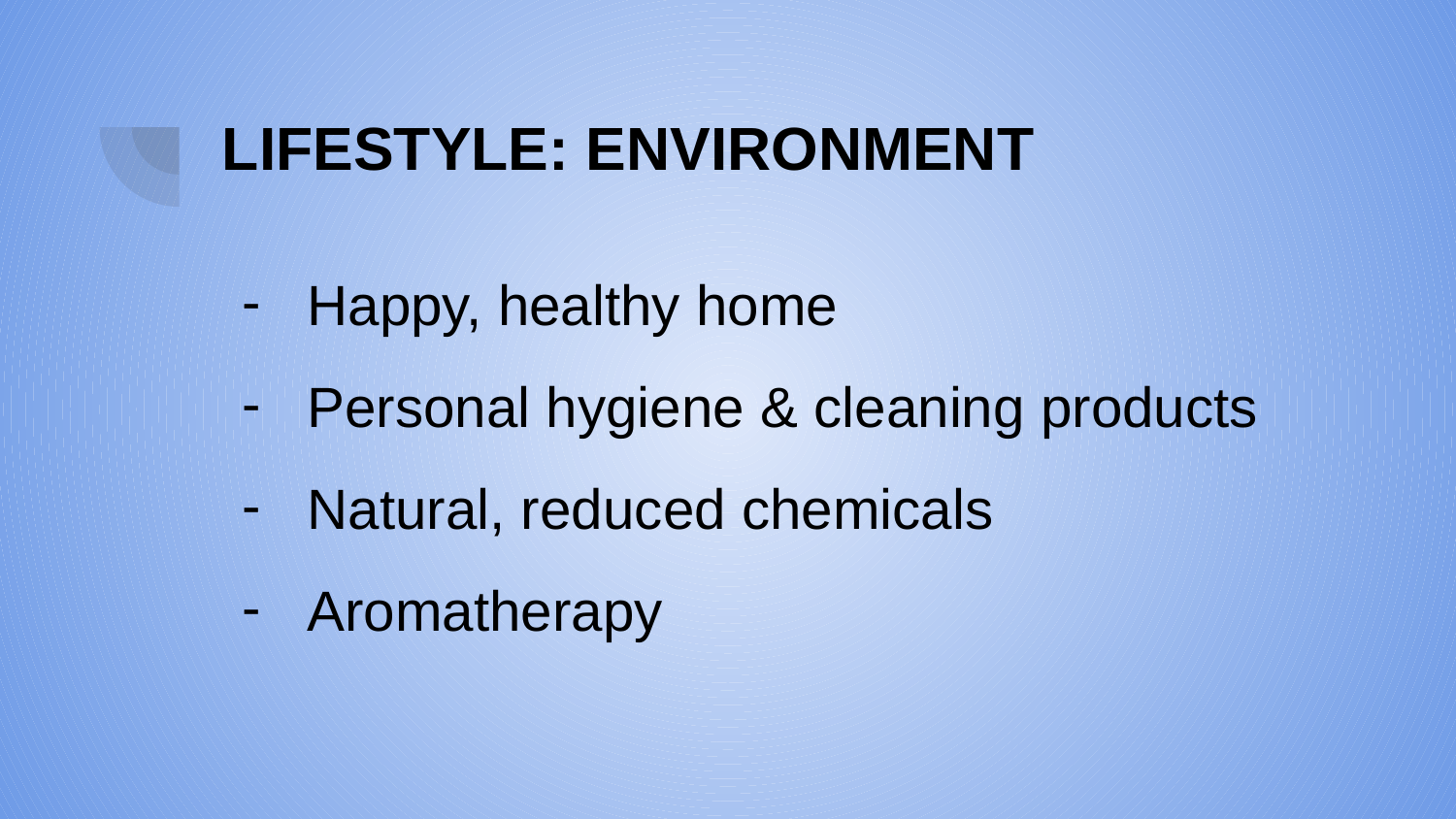

# LIFESTYLE: ENVIRONMENT
Happy, healthy home
Personal hygiene & cleaning products
Natural, reduced chemicals
Aromatherapy